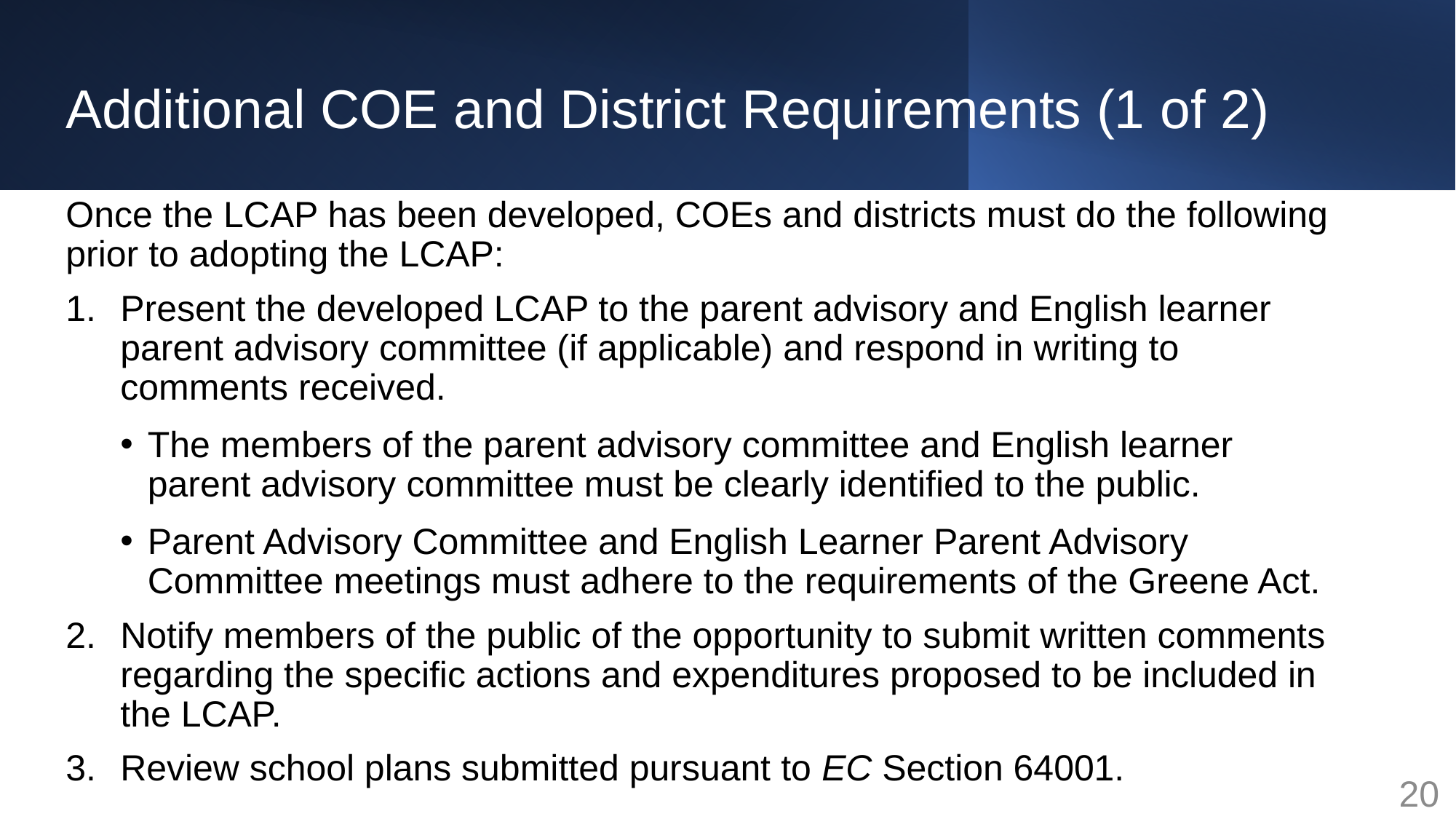

# Additional COE and District Requirements (1 of 2)
Once the LCAP has been developed, COEs and districts must do the following prior to adopting the LCAP:
Present the developed LCAP to the parent advisory and English learner parent advisory committee (if applicable) and respond in writing to comments received.
The members of the parent advisory committee and English learner parent advisory committee must be clearly identified to the public.
Parent Advisory Committee and English Learner Parent Advisory Committee meetings must adhere to the requirements of the Greene Act.
Notify members of the public of the opportunity to submit written comments regarding the specific actions and expenditures proposed to be included in the LCAP.
Review school plans submitted pursuant to EC Section 64001.
20